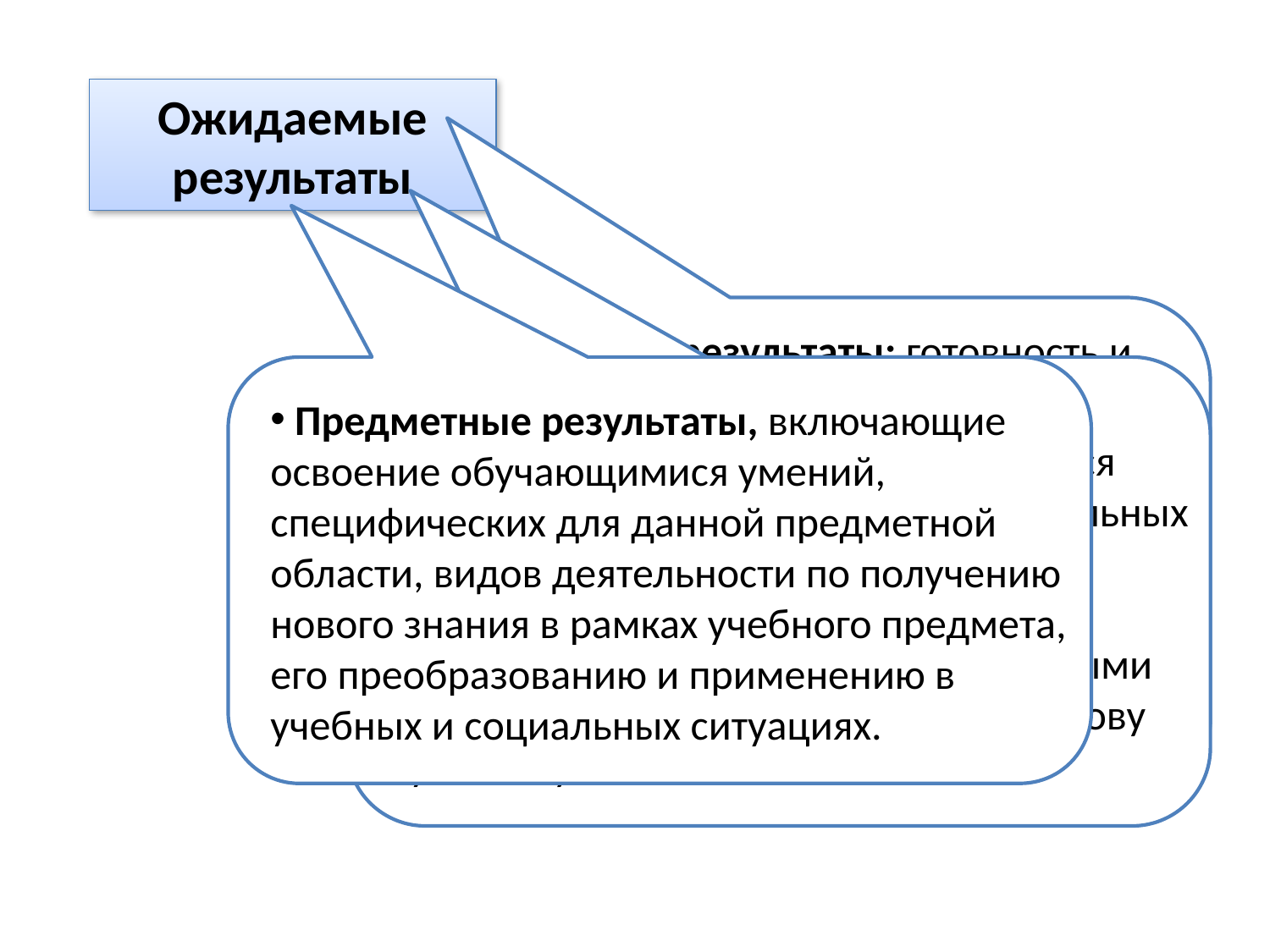

Ожидаемые результаты

 Личностные результаты: готовность и способность обучающихся к саморазвитию, сформированность мотивации к обучению и познанию, ценностно-смысловые установки обучающихся, отражающие их индивидуально-личностные позиции, социальные компетенции, личностные качества; сформированность основ гражданской идентичности

 Предметные результаты, включающие освоение обучающимися умений, специфических для данной предметной области, видов деятельности по получению нового знания в рамках учебного предмета, его преобразованию и применению в учебных и социальных ситуациях.

 Метапредметные результаты, включающие освоение обучающимися межпредметных понятий и универсальных учебных действий (регулятивных, познавательных, коммуникативных), обеспечивающие овладение ключевыми компетенциями, составляющими основу умения учиться.